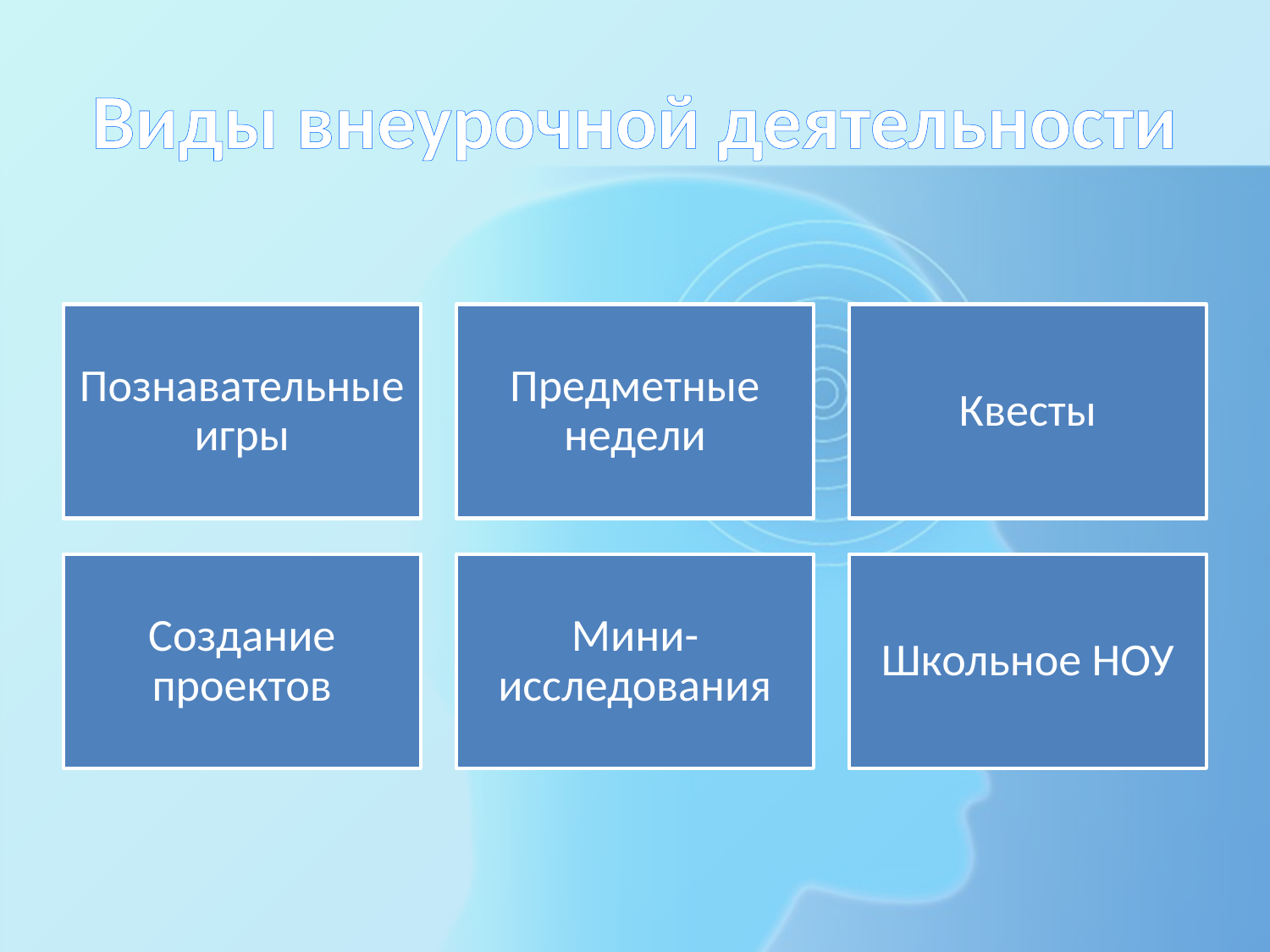

# Виды внеурочной деятельности
Познавательные игры
Предметные недели
Квесты
Создание проектов
Мини-исследования
Школьное НОУ